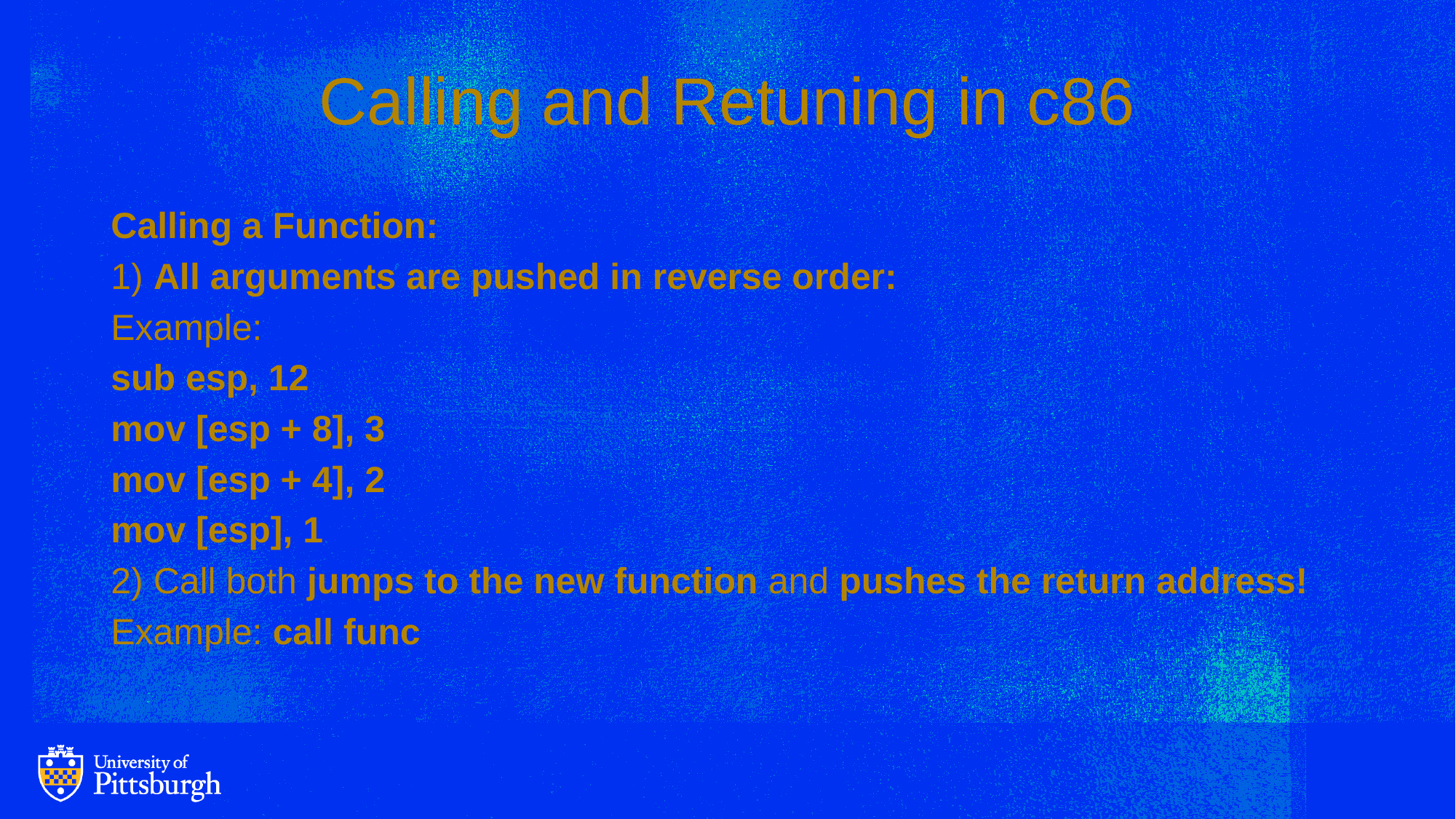

# Calling and Retuning in c86
Calling a Function:
1) All arguments are pushed in reverse order:
Example:
sub esp, 12
mov [esp + 8], 3
mov [esp + 4], 2
mov [esp], 1
2) Call both jumps to the new function and pushes the return address!
Example: call func